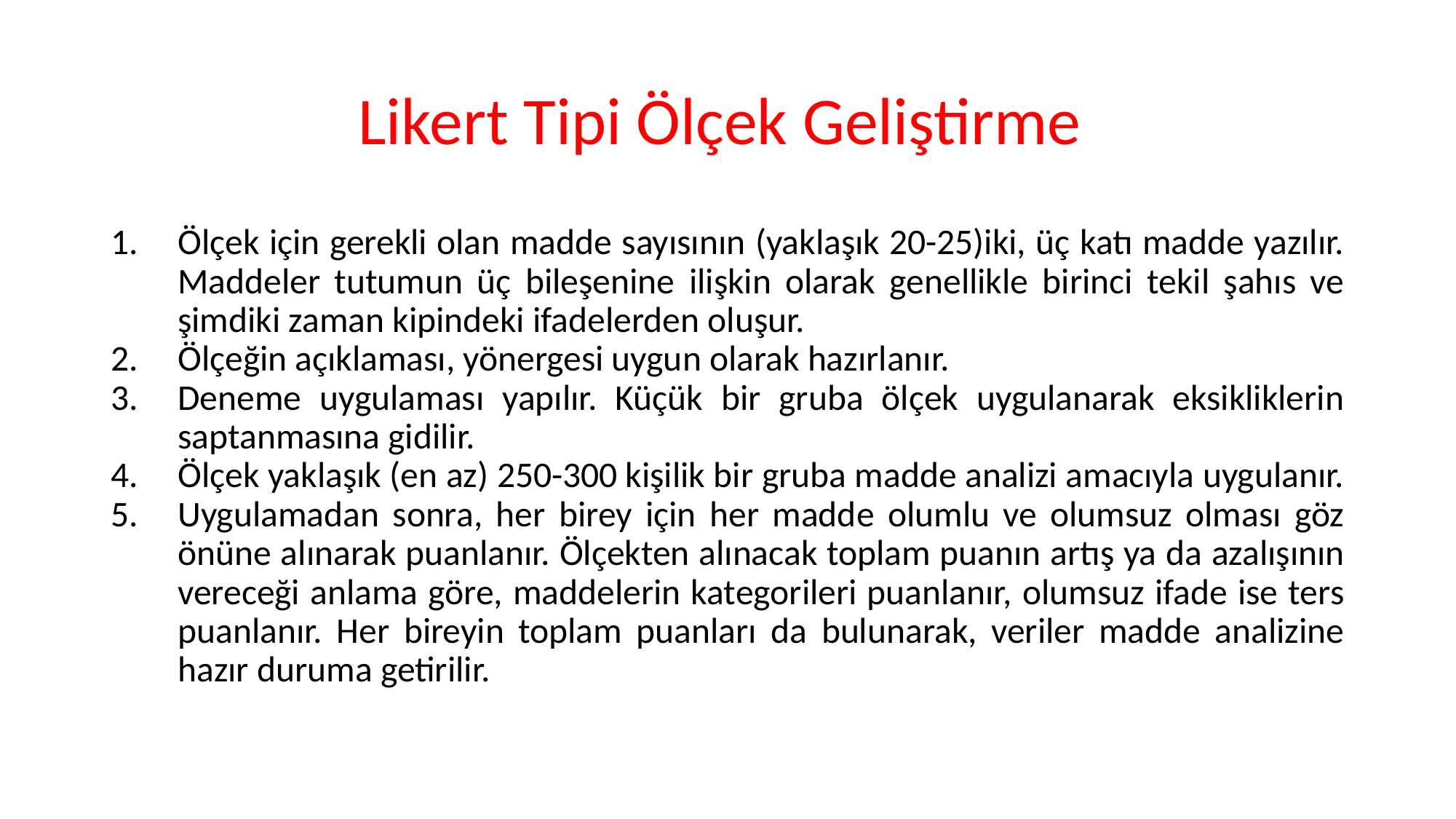

# Likert Tipi Ölçek Geliştirme
Ölçek için gerekli olan madde sayısının (yaklaşık 20-25)iki, üç katı madde yazılır. Maddeler tutumun üç bileşenine ilişkin olarak genellikle birinci tekil şahıs ve şimdiki zaman kipindeki ifadelerden oluşur.
Ölçeğin açıklaması, yönergesi uygun olarak hazırlanır.
Deneme uygulaması yapılır. Küçük bir gruba ölçek uygulanarak eksikliklerin saptanmasına gidilir.
Ölçek yaklaşık (en az) 250-300 kişilik bir gruba madde analizi amacıyla uygulanır.
Uygulamadan sonra, her birey için her madde olumlu ve olumsuz olması göz önüne alınarak puanlanır. Ölçekten alınacak toplam puanın artış ya da azalışının vereceği anlama göre, maddelerin kategorileri puanlanır, olumsuz ifade ise ters puanlanır. Her bireyin toplam puanları da bulunarak, veriler madde analizine hazır duruma getirilir.